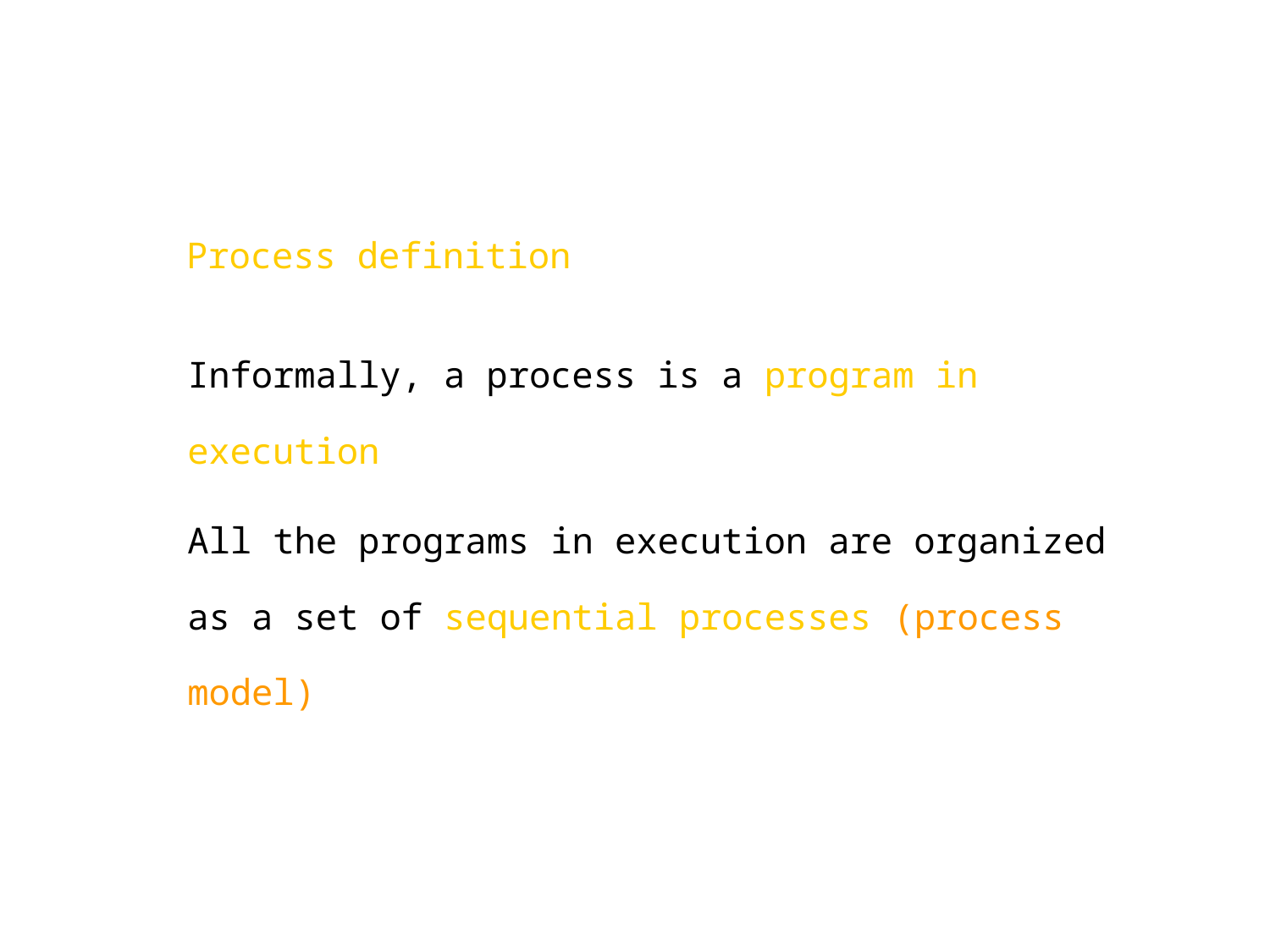

Process definition
Informally, a process is a program in execution
All the programs in execution are organized
as a set of sequential processes (process model)